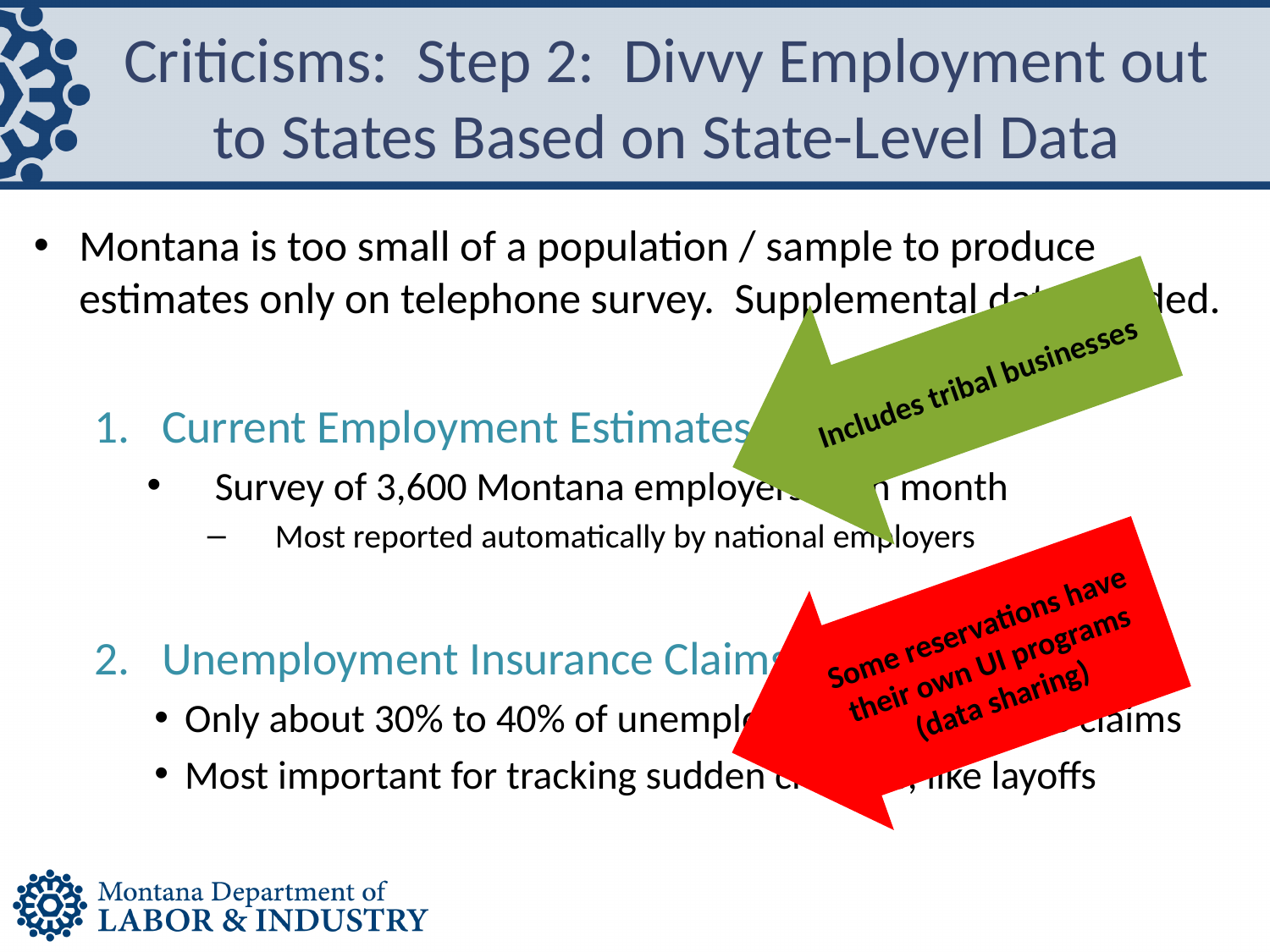

# Criticisms:  Step 2:  Divvy Employment out to States Based on State-Level Data
Montana is too small of a population / sample to produce estimates only on telephone survey.  Supplemental data needed.

Current Employment Estimates
Survey of 3,600 Montana employers each month
Most reported automatically by national employers

Unemployment Insurance Claims
Only about 30% to 40% of unemployed people receive claims
Most important for tracking sudden changes, like layoffs
Includes tribal businesses
Some reservations have their own UI programs
(data sharing)